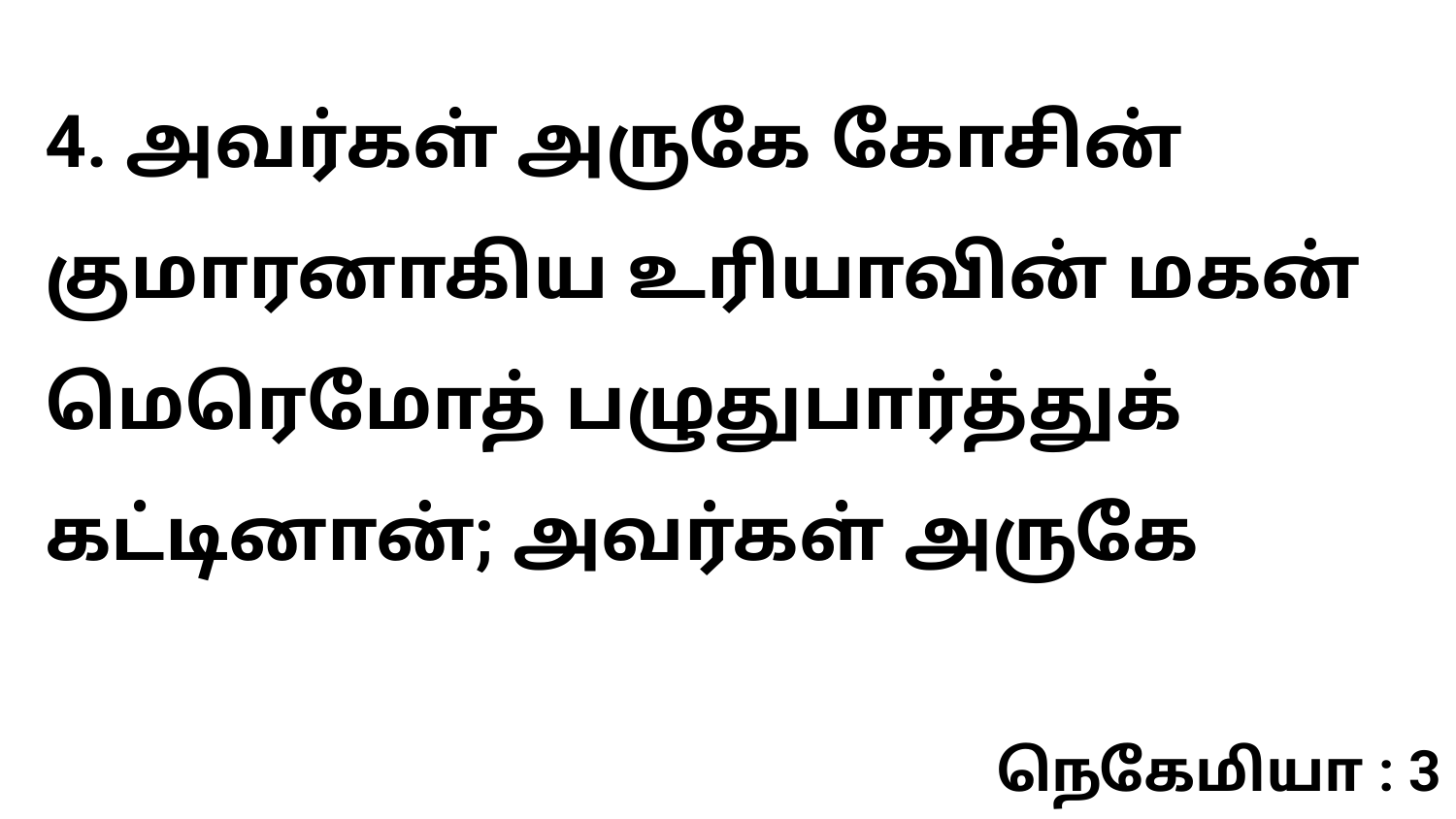

4. அவர்கள் அருகே கோசின் குமாரனாகிய உரியாவின் மகன் மெரெமோத் பழுதுபார்த்துக் கட்டினான்; அவர்கள் அருகே
நெகேமியா : 3